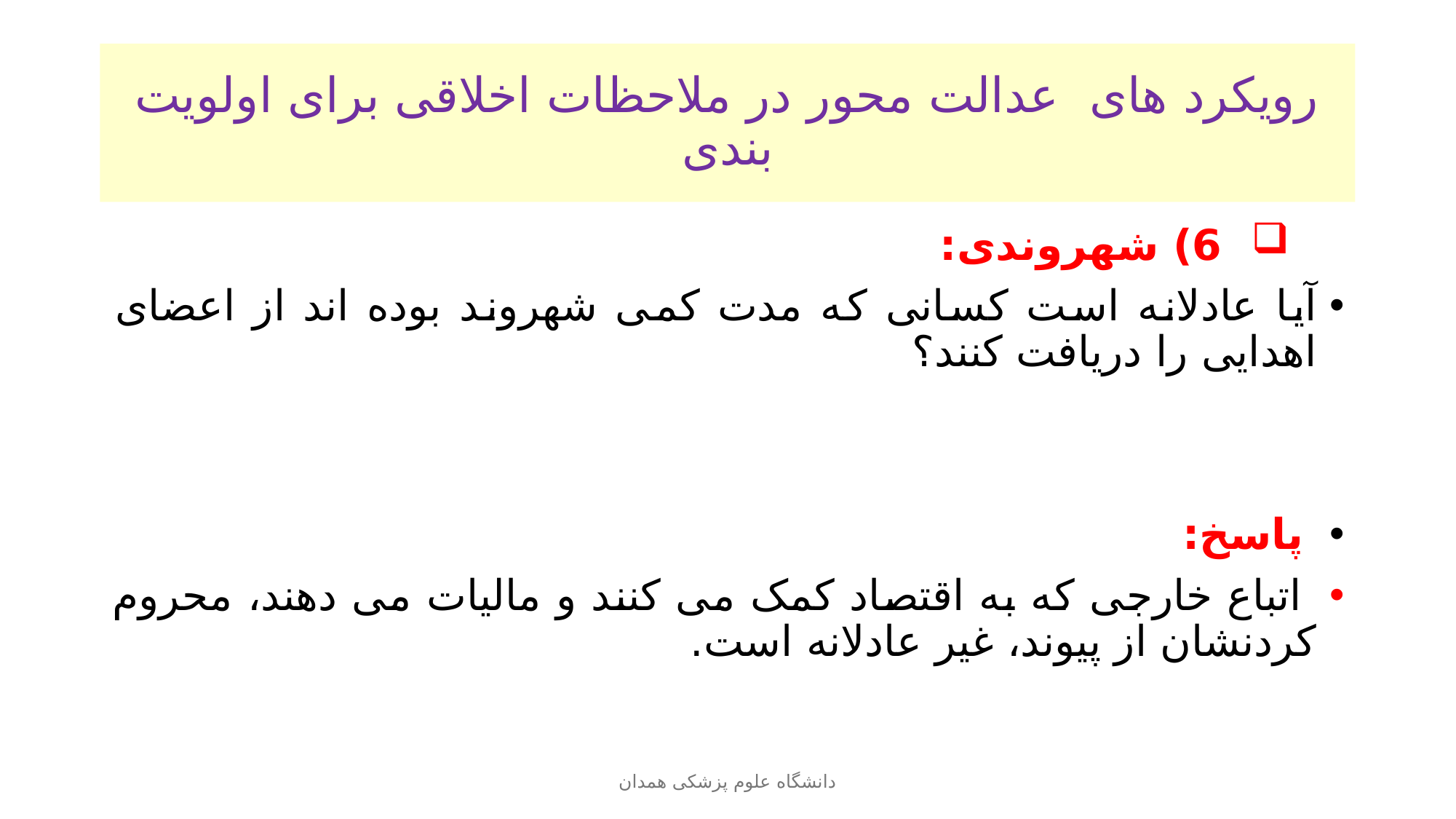

# رویکرد های  عدالت محور در ملاحظات اخلاقی برای اولویت بندی
  6) شهروندی:
آیا عادلانه است کسانی که مدت کمی شهروند بوده اند از اعضای اهدایی را دریافت کنند؟

 پاسخ:
 اتباع خارجی که به اقتصاد کمک می کنند و مالیات می دهند، محروم کردنشان از پیوند، غیر عادلانه است.
دانشگاه علوم پزشکی همدان